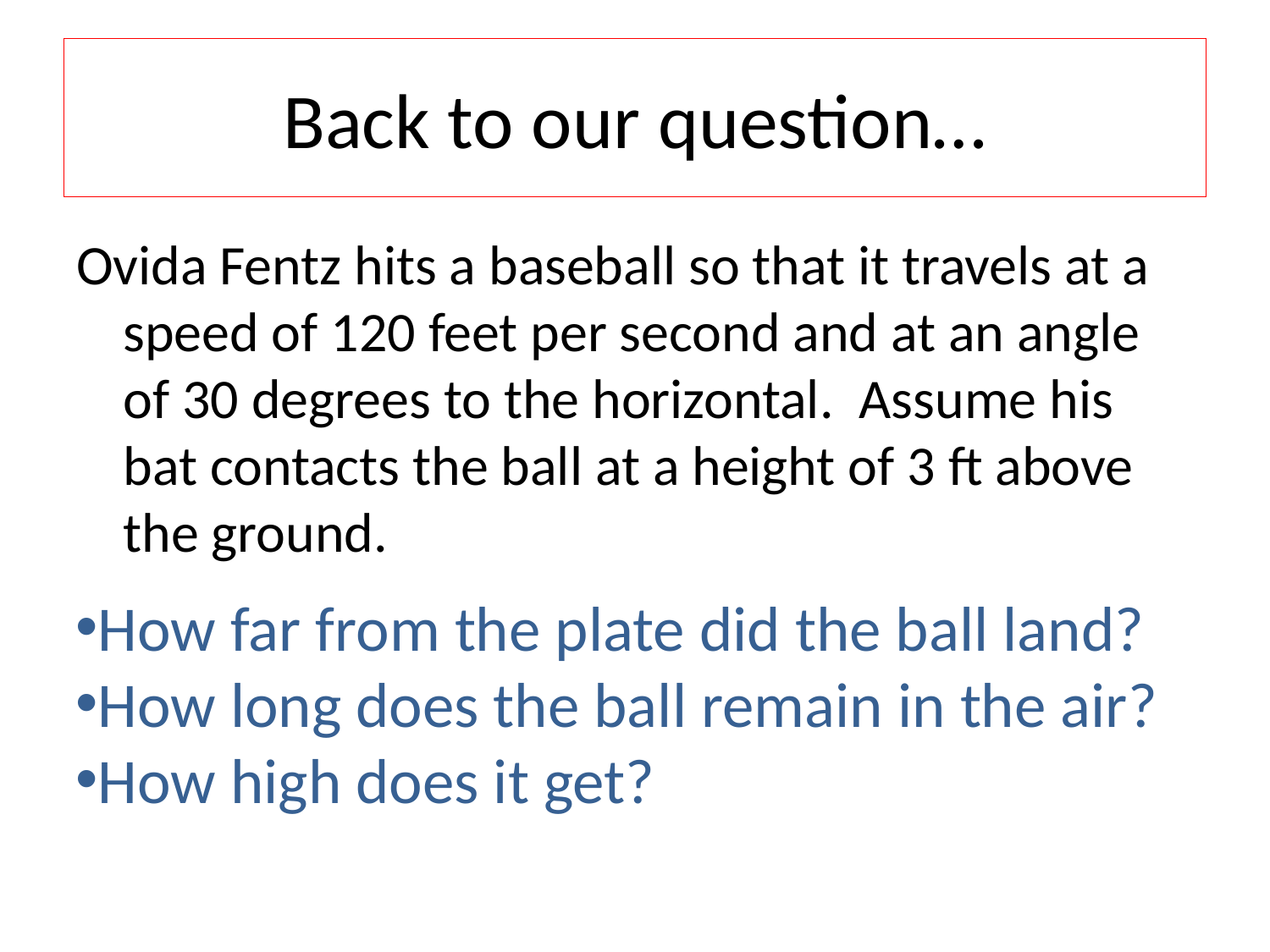

# Back to our question…
Ovida Fentz hits a baseball so that it travels at a speed of 120 feet per second and at an angle of 30 degrees to the horizontal.  Assume his bat contacts the ball at a height of 3 ft above the ground.

How far from the plate did the ball land?
How long does the ball remain in the air?
How high does it get?